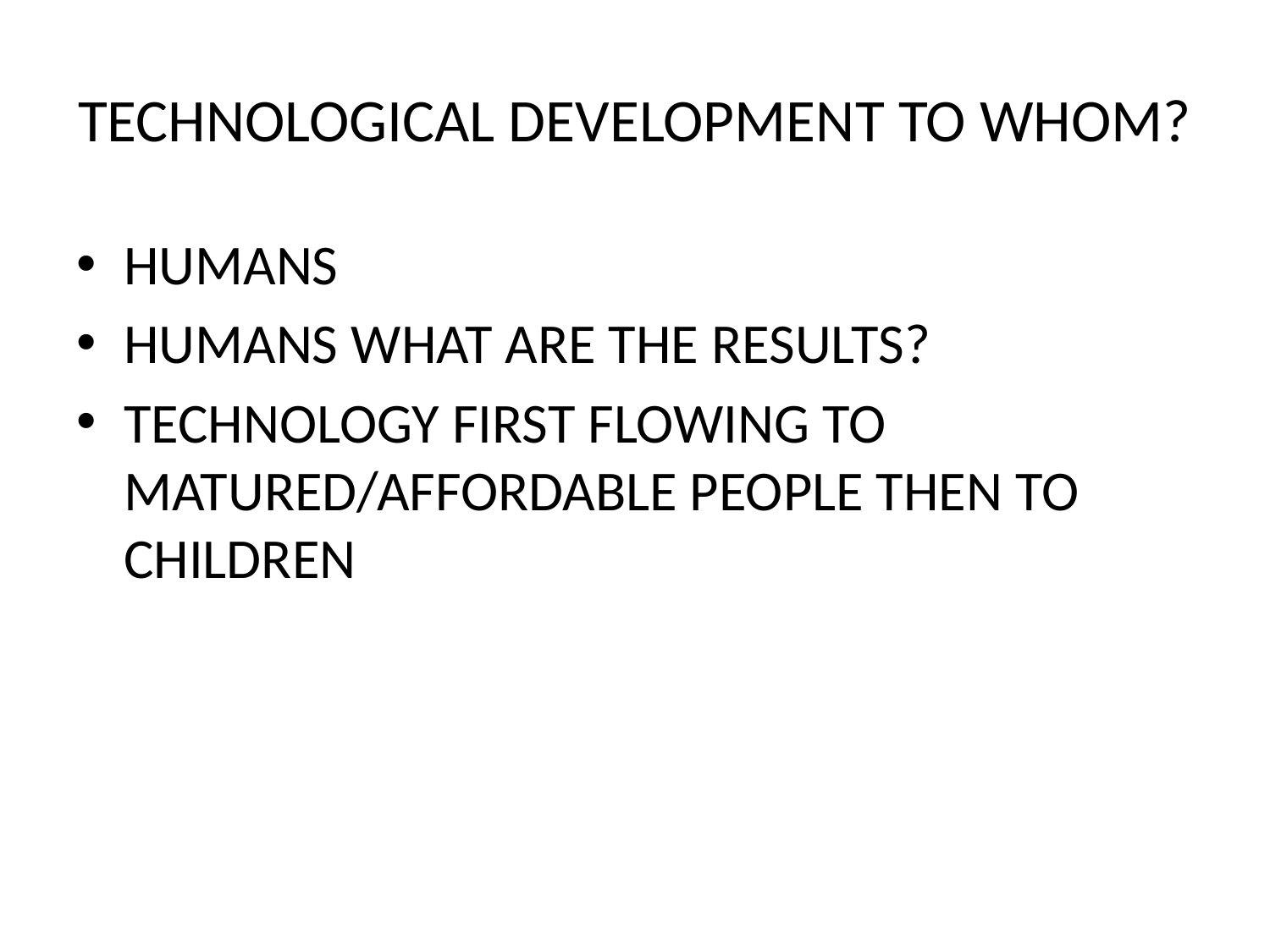

# TECHNOLOGICAL DEVELOPMENT TO WHOM?
HUMANS
HUMANS WHAT ARE THE RESULTS?
TECHNOLOGY FIRST FLOWING TO MATURED/AFFORDABLE PEOPLE THEN TO CHILDREN